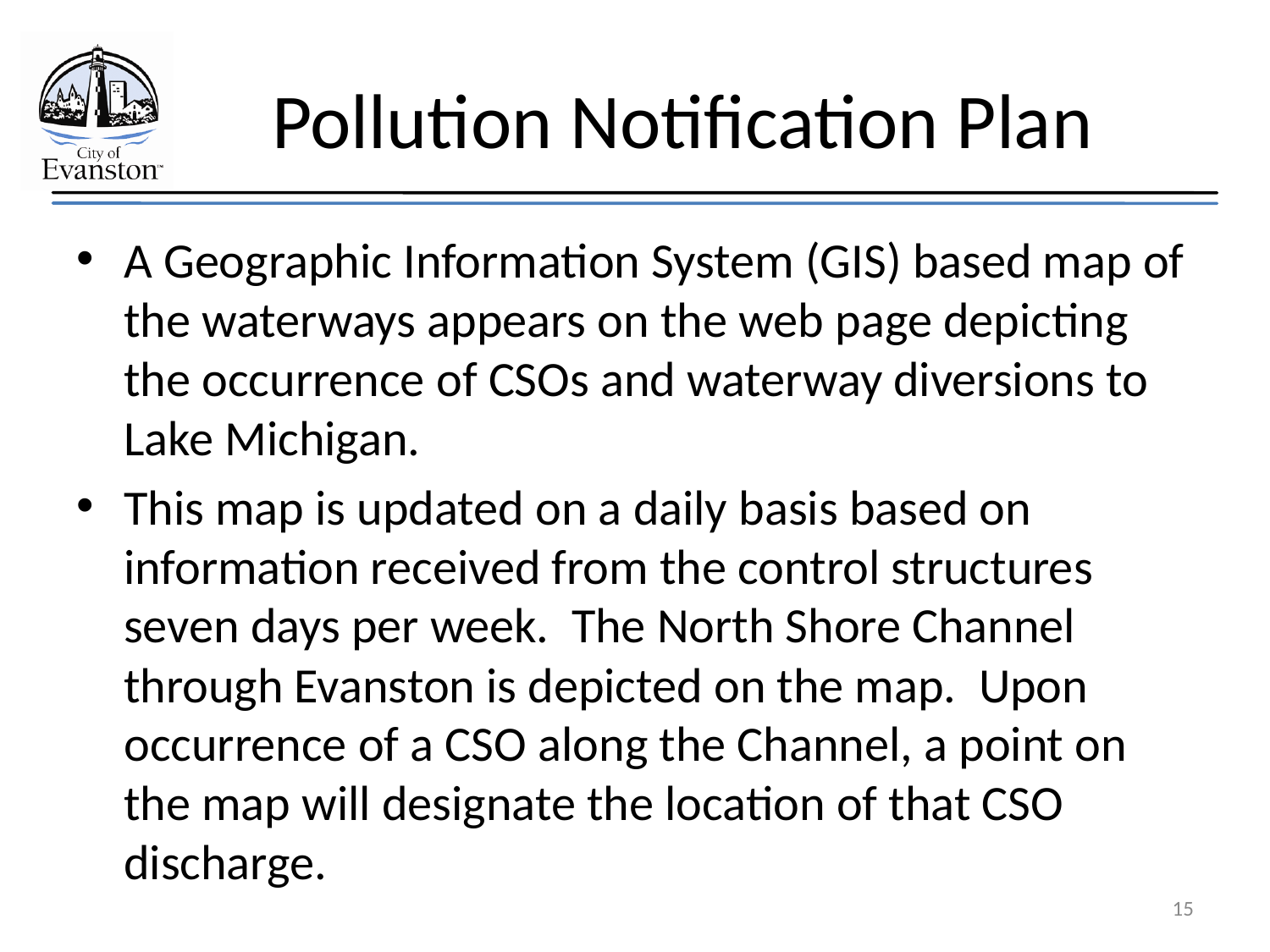

# Pollution Notification Plan
A Geographic Information System (GIS) based map of the waterways appears on the web page depicting the occurrence of CSOs and waterway diversions to Lake Michigan.
This map is updated on a daily basis based on information received from the control structures seven days per week.  The North Shore Channel through Evanston is depicted on the map.  Upon occurrence of a CSO along the Channel, a point on the map will designate the location of that CSO discharge.
15